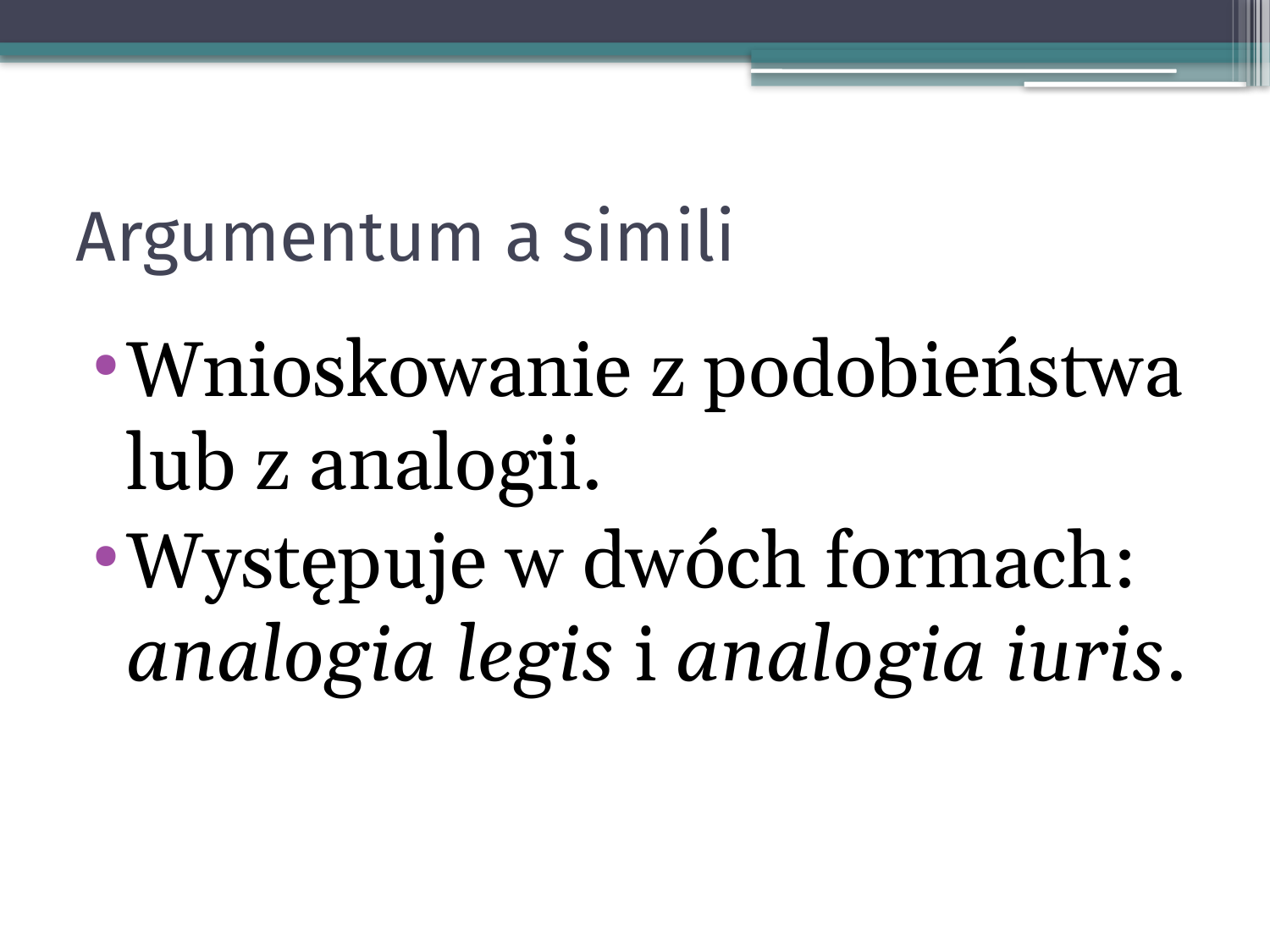

# Argumentum a simili
Wnioskowanie z podobieństwa lub z analogii.
Występuje w dwóch formach: analogia legis i analogia iuris.